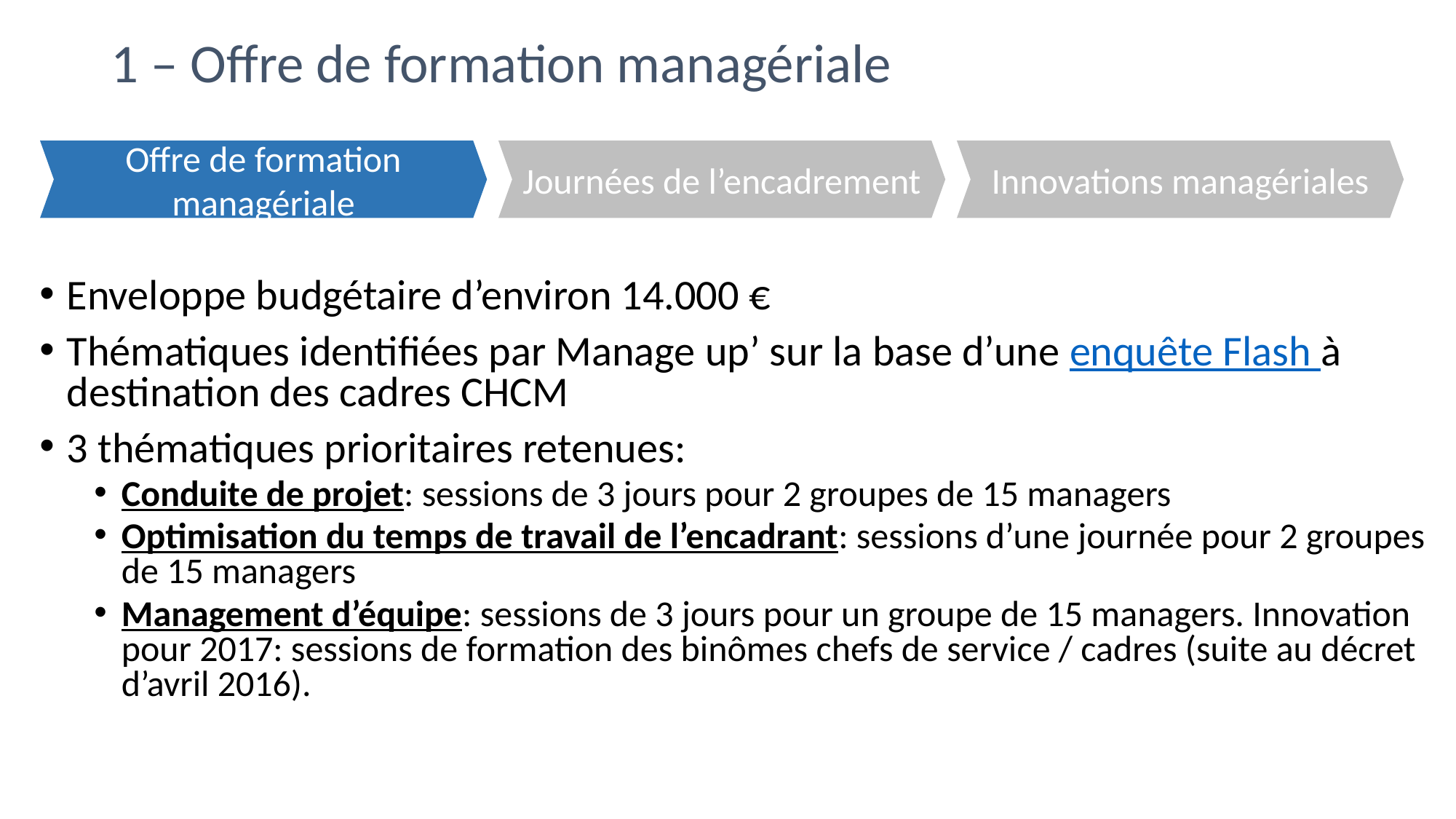

1 – Offre de formation managériale
Journées de l’encadrement
Innovations managériales
Offre de formation managériale
Enveloppe budgétaire d’environ 14.000 €
Thématiques identifiées par Manage up’ sur la base d’une enquête Flash à destination des cadres CHCM
3 thématiques prioritaires retenues:
Conduite de projet: sessions de 3 jours pour 2 groupes de 15 managers
Optimisation du temps de travail de l’encadrant: sessions d’une journée pour 2 groupes de 15 managers
Management d’équipe: sessions de 3 jours pour un groupe de 15 managers. Innovation pour 2017: sessions de formation des binômes chefs de service / cadres (suite au décret d’avril 2016).